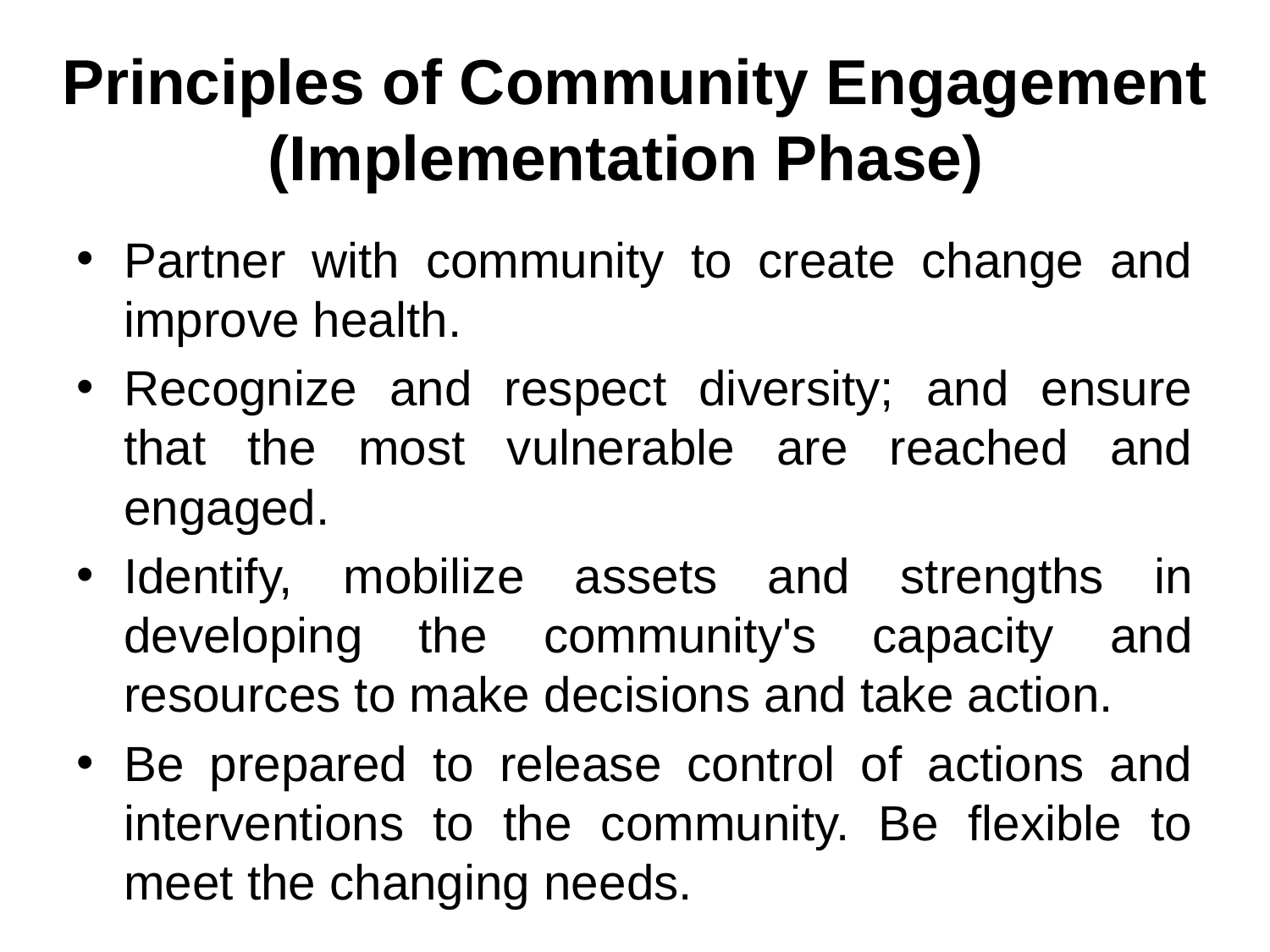

# Principles of Community Engagement (Implementation Phase)
Partner with community to create change and improve health.
Recognize and respect diversity; and ensure that the most vulnerable are reached and engaged.
Identify, mobilize assets and strengths in developing the community's capacity and resources to make decisions and take action.
Be prepared to release control of actions and interventions to the community. Be flexible to meet the changing needs.